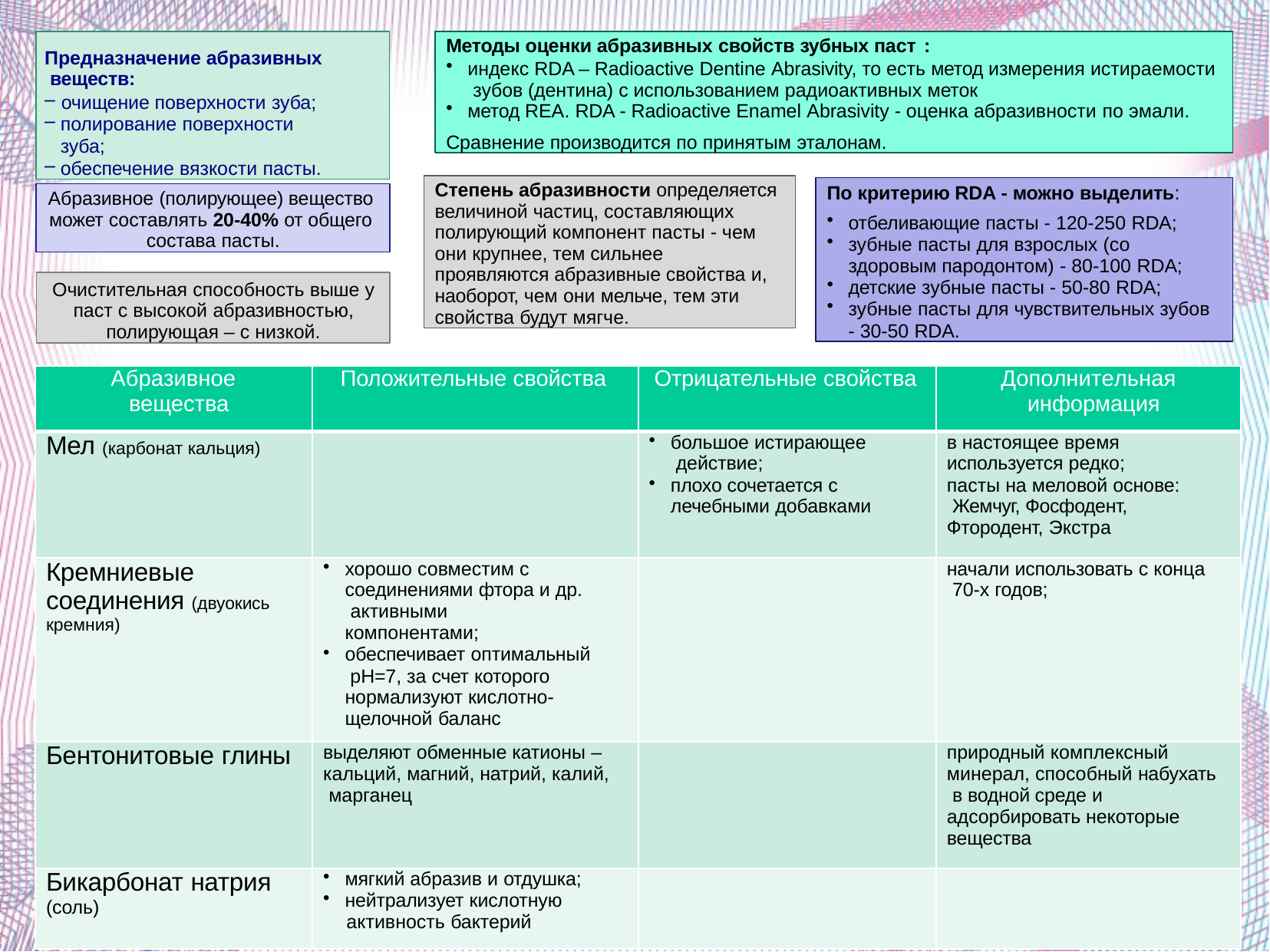

Методы оценки абразивных свойств зубных паст :
индекс RDA – Radioactive Dentine Abrasivity, то есть метод измерения истираемости  зубов (дентина) с использованием радиоактивных меток
метод REA. RDA - Radioactive Enamel Abrasivity - оценка абразивности по эмали.
Сравнение производится по принятым эталонам.
Предназначение абразивных  веществ:
очищение поверхности зуба;
полирование поверхности зуба;
обеспечение вязкости пасты.
Степень абразивности определяется  величиной частиц, составляющих  полирующий компонент пасты - чем  они крупнее, тем сильнее  проявляются абразивные свойства и,  наоборот, чем они мельче, тем эти  свойства будут мягче.
По критерию RDA - можно выделить:
отбеливающие пасты - 120-250 RDA;
зубные пасты для взрослых (со
здоровым пародонтом) - 80-100 RDA;
детские зубные пасты - 50-80 RDA;
зубные пасты для чувствительных зубов
- 30-50 RDA.
Абразивное (полирующее) вещество  может составлять 20-40% от общего  состава пасты.
Очистительная способность выше у  паст с высокой абразивностью,  полирующая – с низкой.
| Абразивное вещества | Положительные свойства | Отрицательные свойства | Дополнительная информация |
| --- | --- | --- | --- |
| Мел (карбонат кальция) |  | большое истирающее действие; плохо сочетается с лечебными добавками | в настоящее время используется редко; пасты на меловой основе: Жемчуг, Фосфодент, Фтородент, Экстра |
| Кремниевые соединения (двуокись кремния) | хорошо совместим с соединениями фтора и др. активными компонентами; обеспечивает оптимальный рН=7, за счет которого нормализуют кислотно- щелочной баланс |  | начали использовать с конца 70-х годов; |
| Бентонитовые глины | выделяют обменные катионы – кальций, магний, натрий, калий, марганец |  | природный комплексный минерал, способный набухать в водной среде и адсорбировать некоторые вещества |
| Бикарбонат натрия (соль) | мягкий абразив и отдушка; нейтрализует кислотную активность бактерий |  |  |